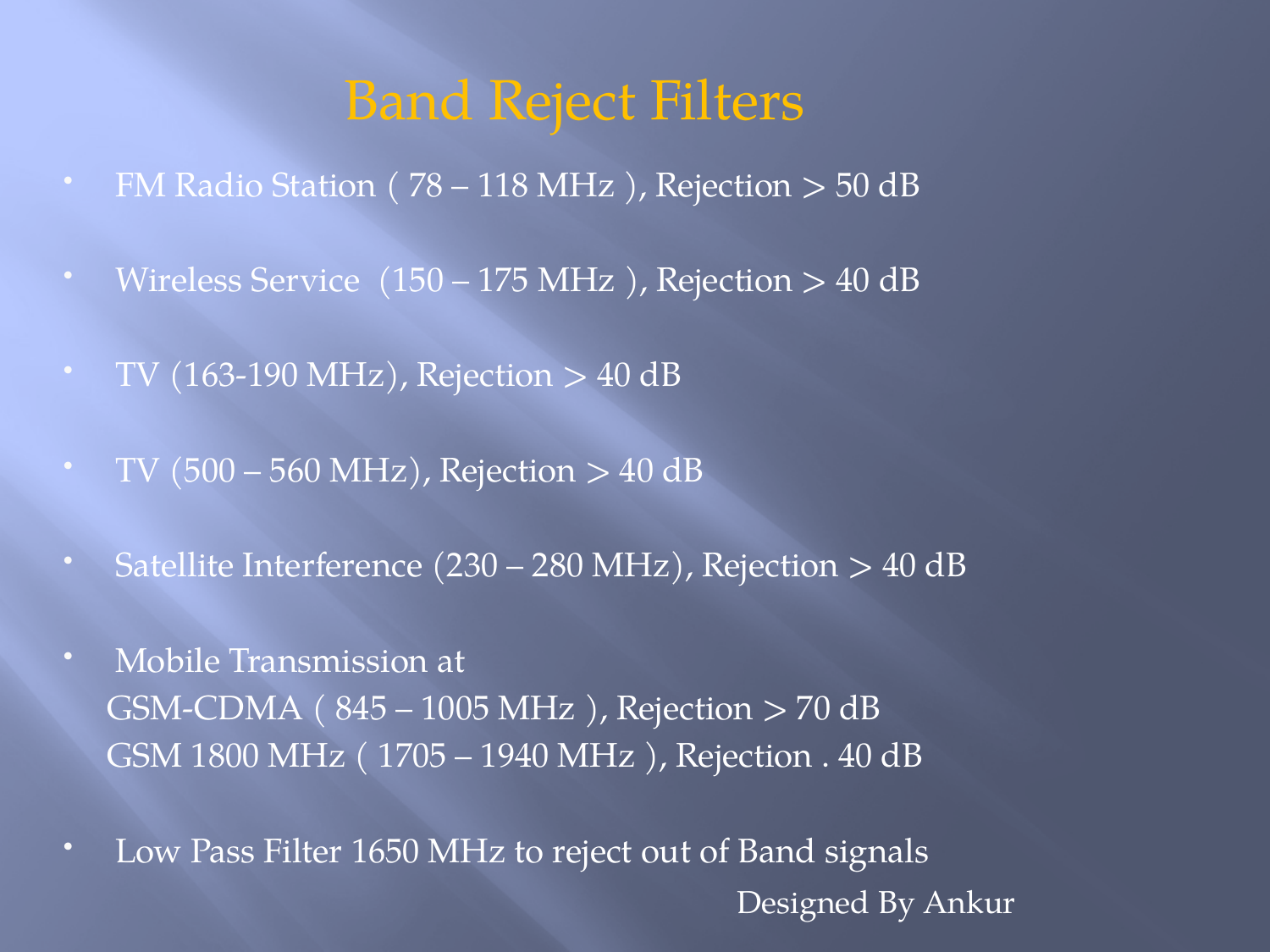

Band Reject Filters
FM Radio Station ( 78 – 118 MHz ), Rejection > 50 dB

Wireless Service  (150 – 175 MHz ), Rejection > 40 dB

TV (163-190 MHz), Rejection > 40 dB

TV (500 – 560 MHz), Rejection > 40 dB

Satellite Interference (230 – 280 MHz), Rejection > 40 dB

Mobile Transmission at
     GSM-CDMA ( 845 – 1005 MHz ), Rejection > 70 dB
     GSM 1800 MHz ( 1705 – 1940 MHz ), Rejection . 40 dB

Low Pass Filter 1650 MHz to reject out of Band signals

Designed By Ankur